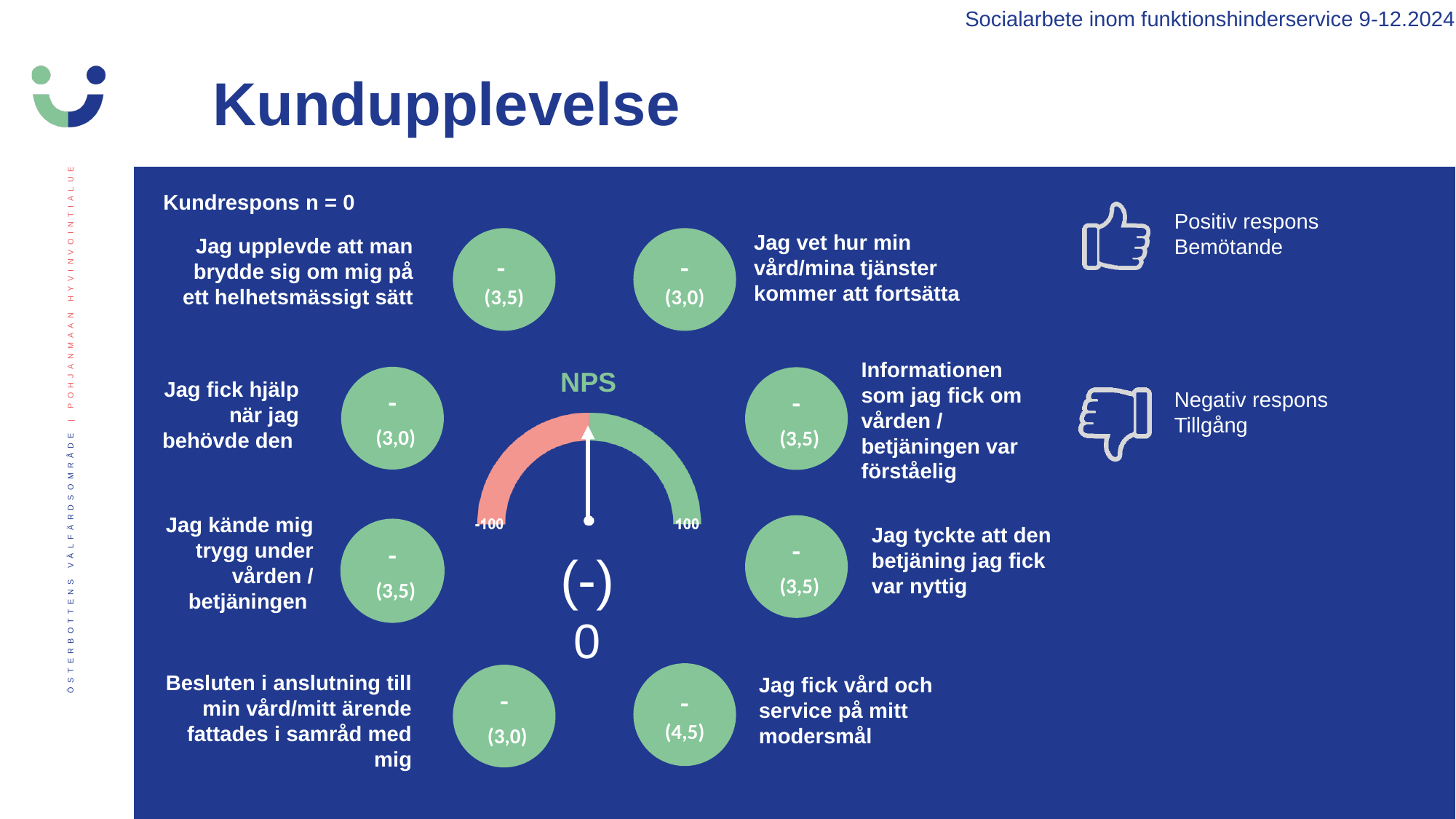

Socialarbete inom funktionshinderservice 9-12.2024
Kundupplevelse
Kundrespons n = 0
Positiv respons
Bemötande

Negativ respons
Tillgång
Jag vet hur min vård/mina tjänster kommer att fortsätta
Jag upplevde att man brydde sig om mig på ett helhetsmässigt sätt
-  (3,5)
-
(3,0)
Informationen som jag fick om vården / betjäningen var förståelig
-
 (3,0)
-
 (3,5)
Jag fick hjälp när jag behövde den
Jag kände mig trygg under vården / betjäningen
-
 (3,5)
Jag tyckte att den betjäning jag fick var nyttig
-
 (3,5)
(-)
0
-
(4,5)
Besluten i anslutning till min vård/mitt ärende fattades i samråd med mig
-
 (3,0)
Jag fick vård och service på mitt modersmål